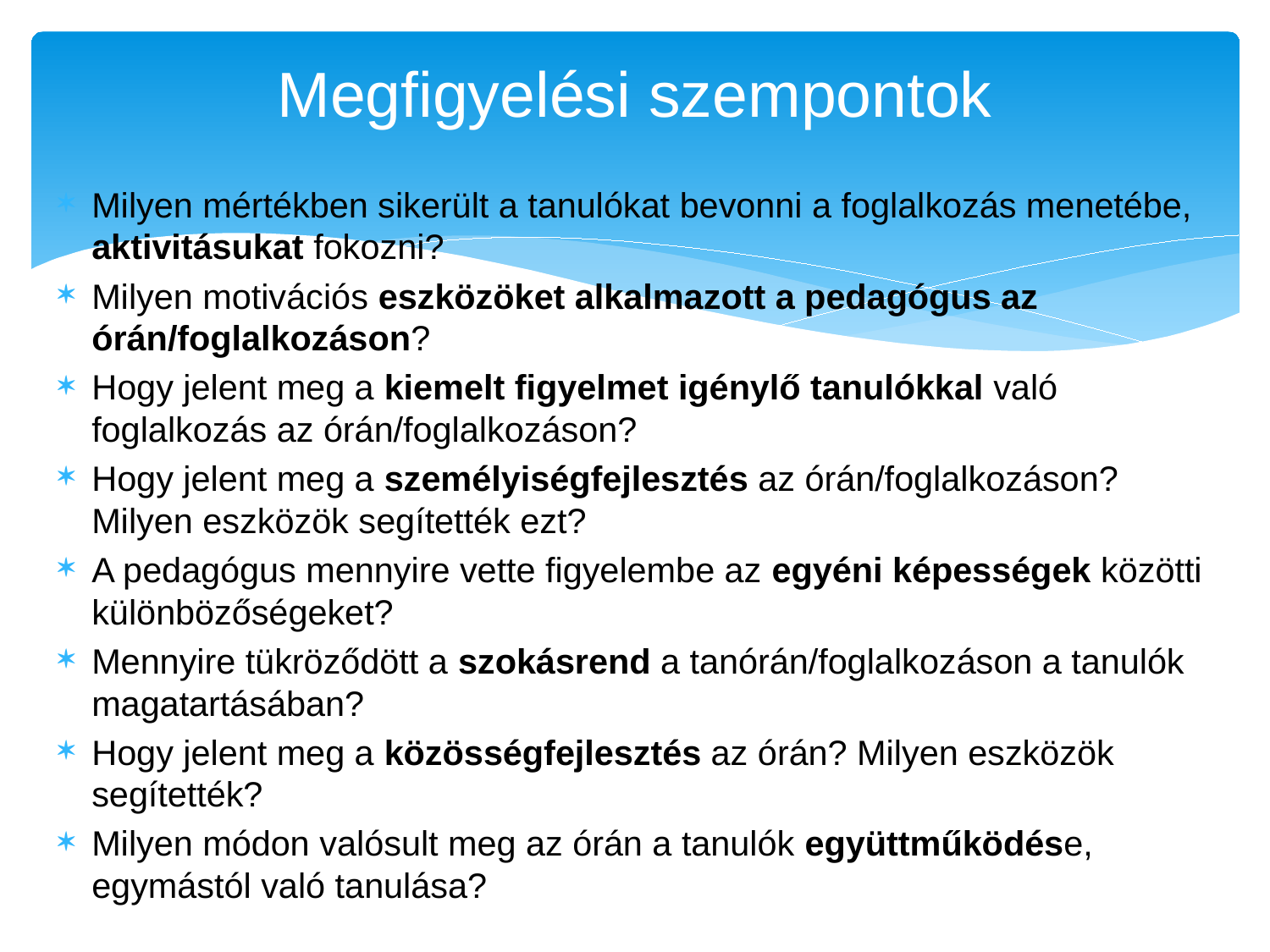

# Megfigyelési szempontok
Milyen mértékben sikerült a tanulókat bevonni a foglalkozás menetébe, aktivitásukat fokozni?
Milyen motivációs eszközöket alkalmazott a pedagógus az órán/foglalkozáson?
Hogy jelent meg a kiemelt figyelmet igénylő tanulókkal való foglalkozás az órán/foglalkozáson?
Hogy jelent meg a személyiségfejlesztés az órán/foglalkozáson? Milyen eszközök segítették ezt?
A pedagógus mennyire vette figyelembe az egyéni képességek közötti különbözőségeket?
Mennyire tükröződött a szokásrend a tanórán/foglalkozáson a tanulók magatartásában?
Hogy jelent meg a közösségfejlesztés az órán? Milyen eszközök segítették?
Milyen módon valósult meg az órán a tanulók együttműködése, egymástól való tanulása?